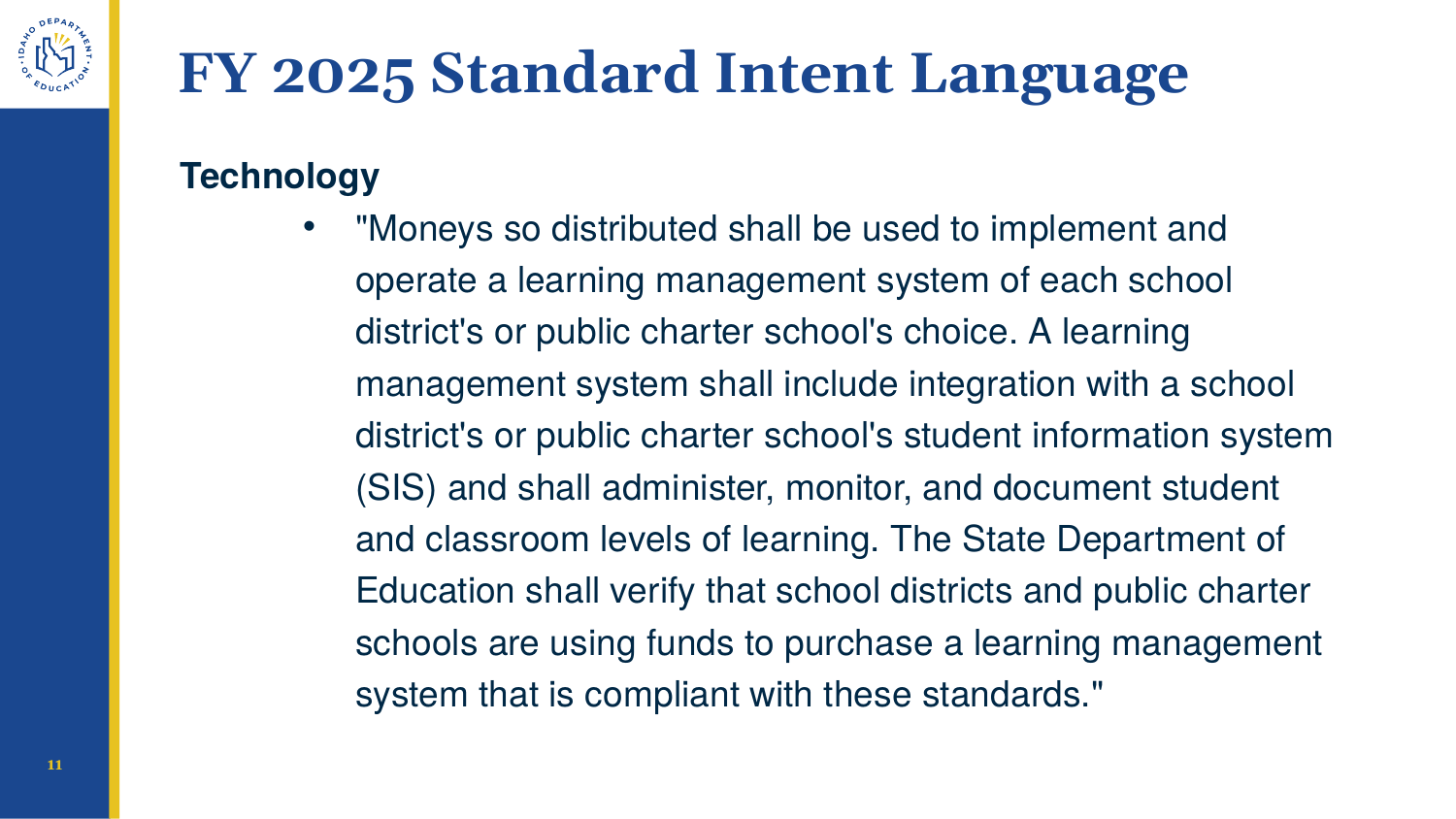

# FY 2025 Standard Intent Language
Technology
"Moneys so distributed shall be used to implement and operate a learning management system of each school district's or public charter school's choice. A learning management system shall include integration with a school district's or public charter school's student information system (SIS) and shall administer, monitor, and document student and classroom levels of learning. The State Department of Education shall verify that school districts and public charter schools are using funds to purchase a learning management system that is compliant with these standards."

11